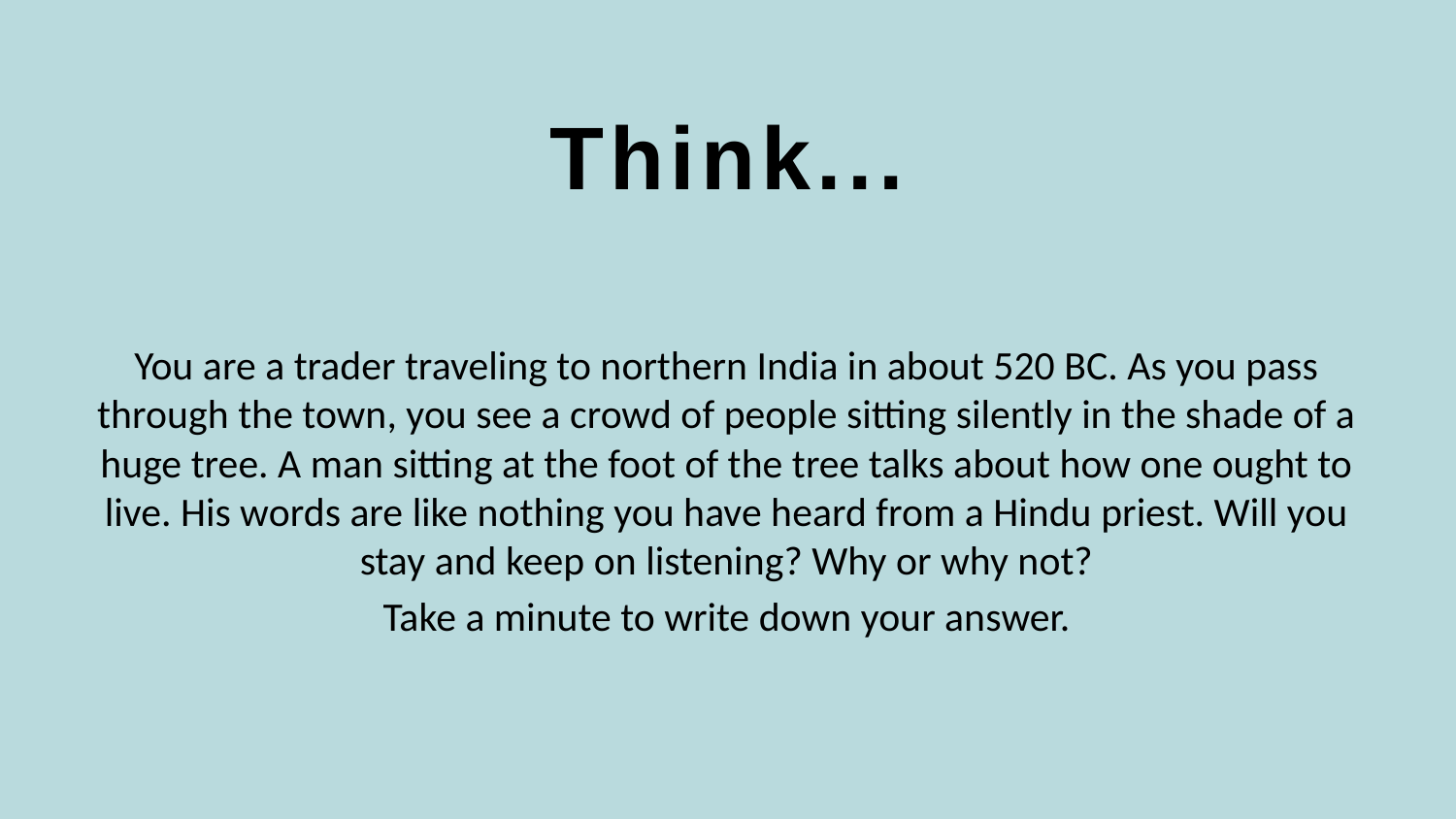

Think...

You are a trader traveling to northern India in about 520 BC. As you pass through the town, you see a crowd of people sitting silently in the shade of a huge tree. A man sitting at the foot of the tree talks about how one ought to live. His words are like nothing you have heard from a Hindu priest. Will you stay and keep on listening? Why or why not?
Take a minute to write down your answer.